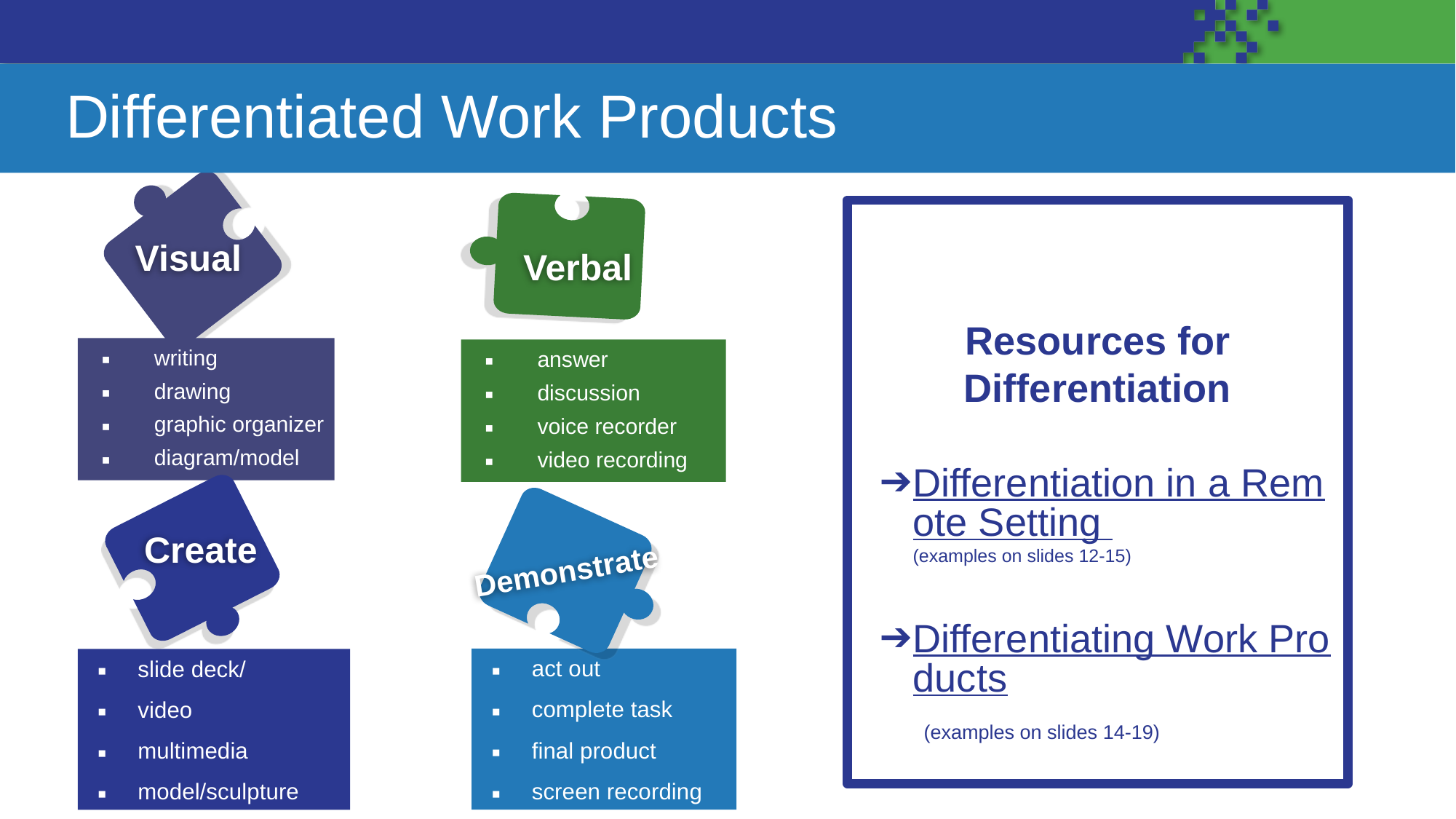

Differentiated Work Products
# Differentiate Work Products

Resources for Differentiation

Differentiation in a Remote Setting
(examples on slides 12-15)

Differentiating Work Products (examples on slides 14-19)
Visual
Verbal
writing
drawing
graphic organizer
diagram/model
answer
discussion
voice recorder
video recording

Create

Demonstrate
act out
complete task
final product
screen recording
slide deck/
video
multimedia
model/sculpture